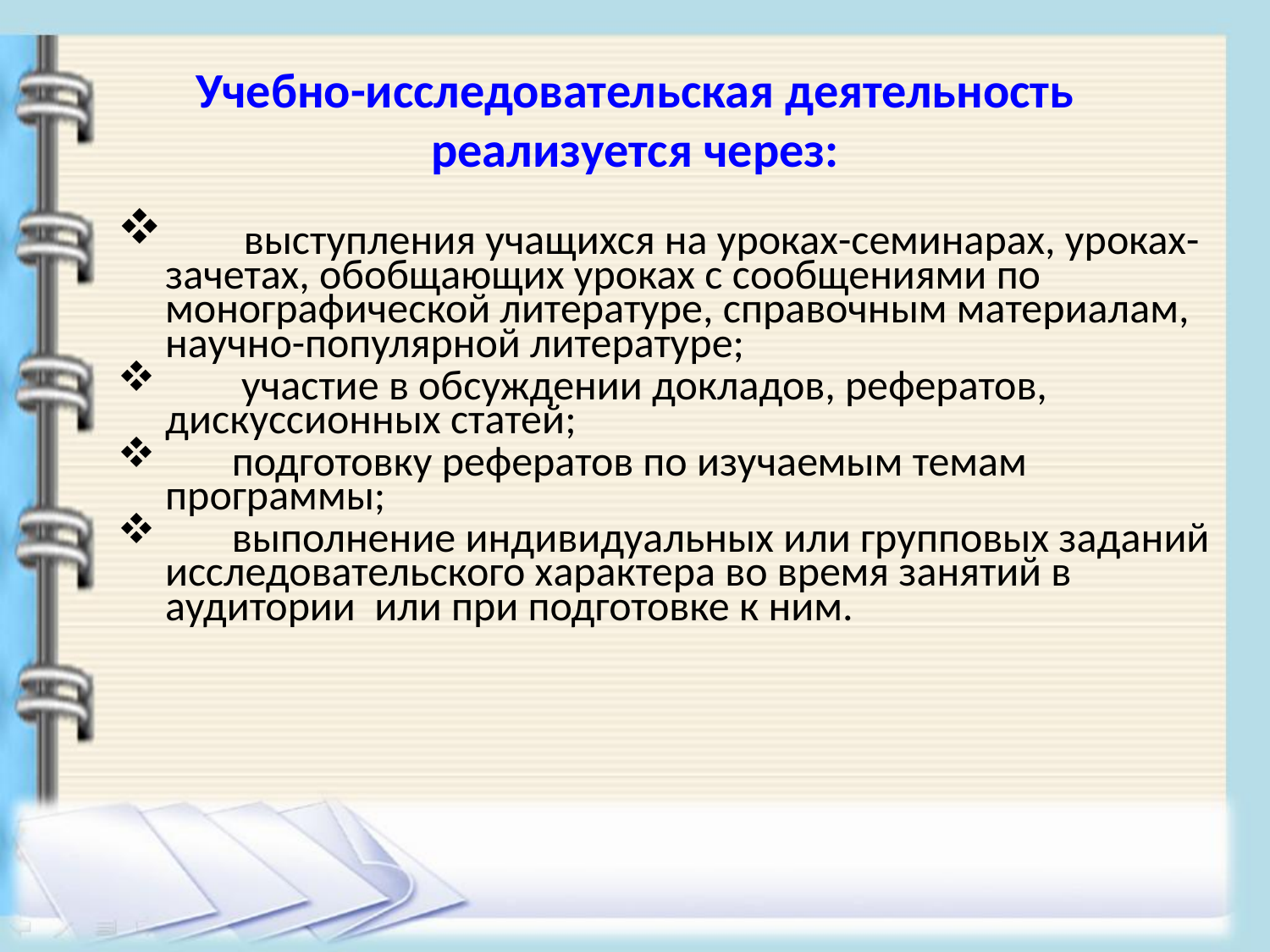

# Учебно-исследовательская деятельность реализуется через:
       выступления учащихся на уроках-семинарах, уроках-зачетах, обобщающих уроках с сообщениями по монографической литературе, справочным материалам, научно-популярной литературе;
        участие в обсуждении докладов, рефератов, дискуссионных статей;
       подготовку рефератов по изучаемым темам программы;
       выполнение индивидуальных или групповых заданий исследовательского характера во время занятий в аудитории  или при подготовке к ним.